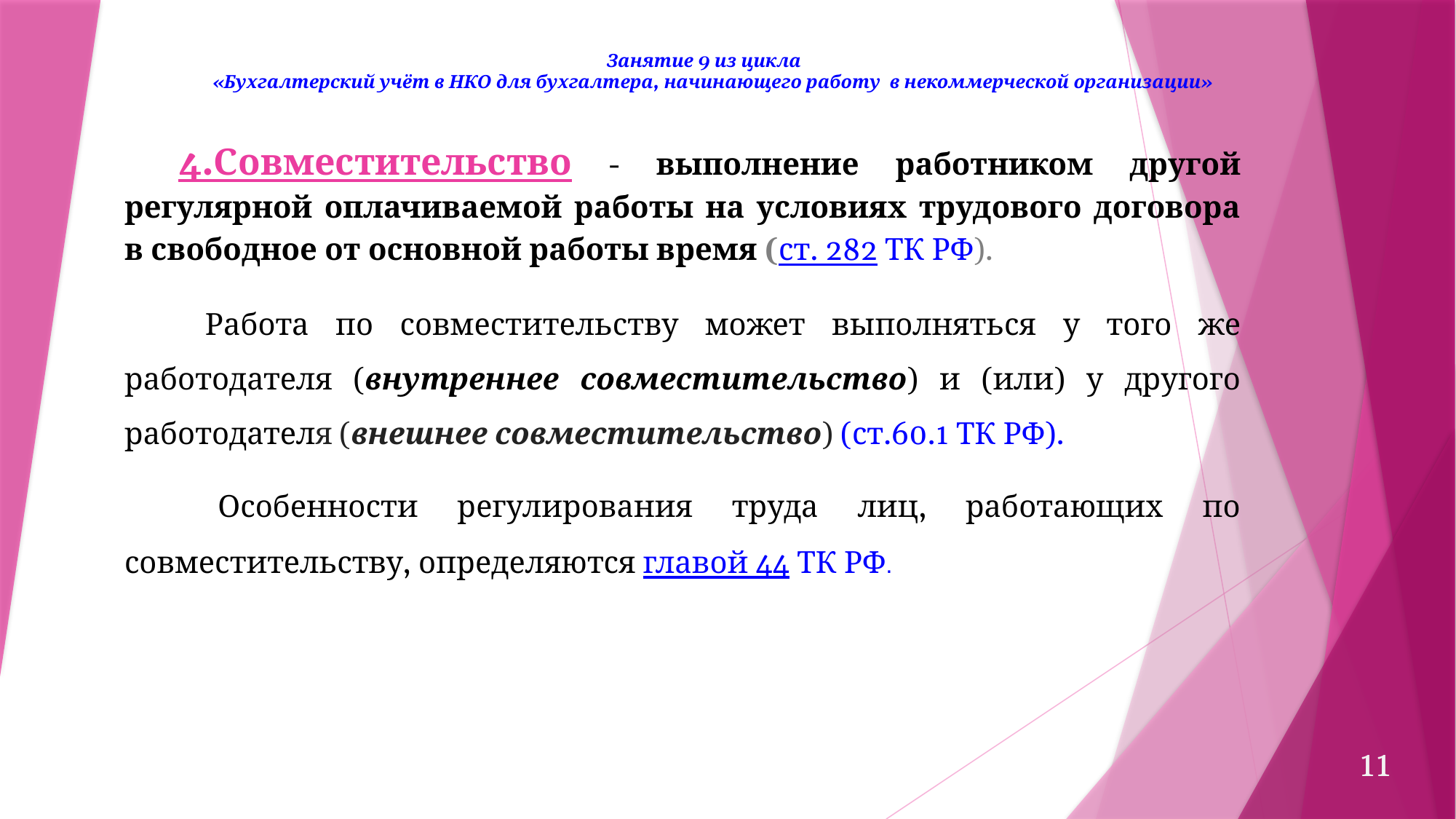

Занятие 9 из цикла
    «Бухгалтерский учёт в НКО для бухгалтера, начинающего работу  в некоммерческой организации»
4.Совместительство - выполнение работником другой регулярной оплачиваемой работы на условиях трудового договора в свободное от основной работы время (ст. 282 ТК РФ).
 Работа по совместительству может выполняться у того же работодателя (внутреннее совместительство) и (или) у другого работодателя (внешнее совместительство) (ст.60.1 ТК РФ).
 Особенности регулирования труда лиц, работающих по совместительству, определяются главой 44 ТК РФ.
11